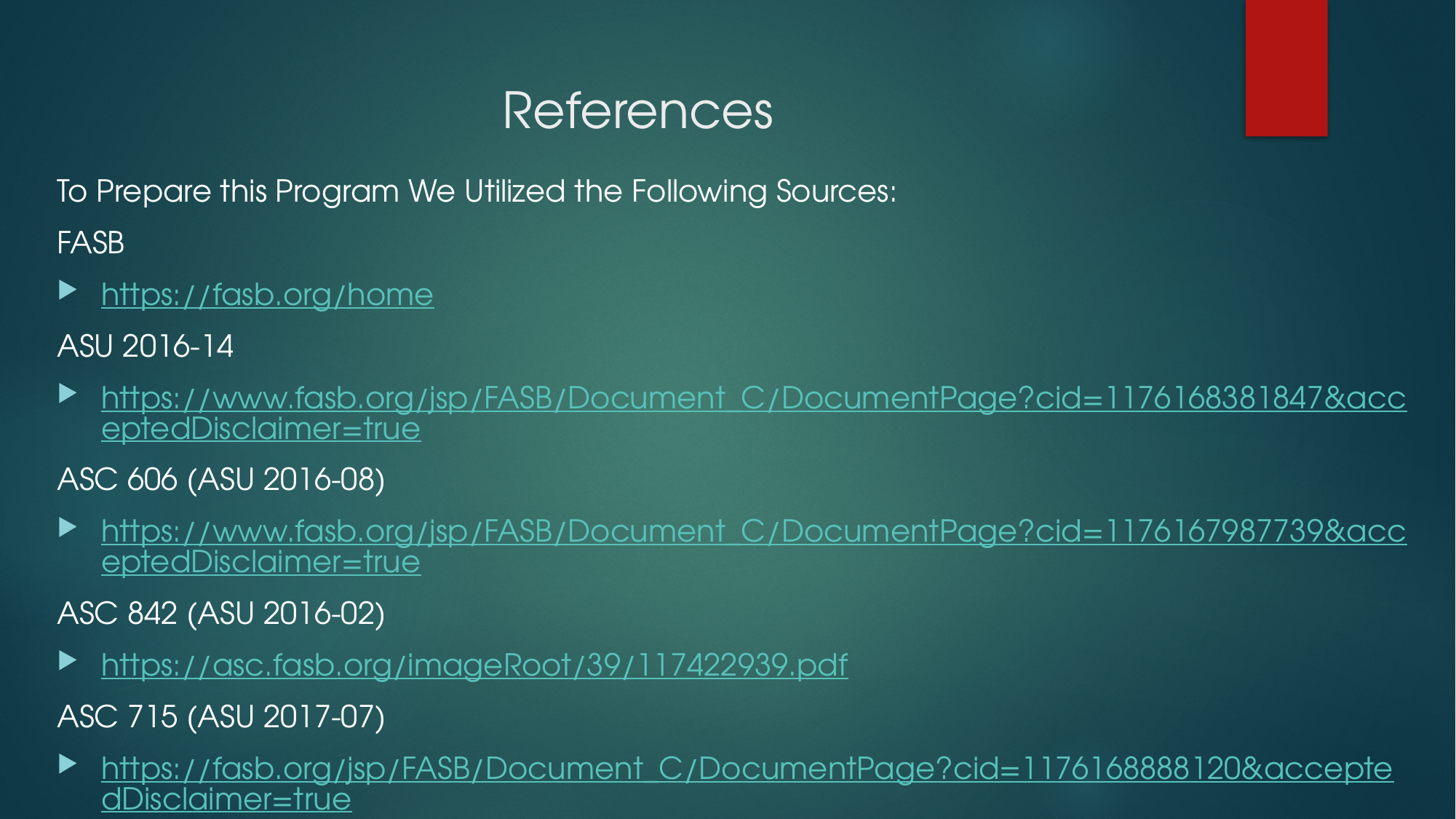

# References
To Prepare this Program We Utilized the Following Sources:
FASB
https://fasb.org/home
ASU 2016-14
https://www.fasb.org/jsp/FASB/Document_C/DocumentPage?cid=1176168381847&acceptedDisclaimer=true
ASC 606 (ASU 2016-08)
https://www.fasb.org/jsp/FASB/Document_C/DocumentPage?cid=1176167987739&acceptedDisclaimer=true
ASC 842 (ASU 2016-02)
https://asc.fasb.org/imageRoot/39/117422939.pdf
ASC 715 (ASU 2017-07)
https://fasb.org/jsp/FASB/Document_C/DocumentPage?cid=1176168888120&acceptedDisclaimer=true